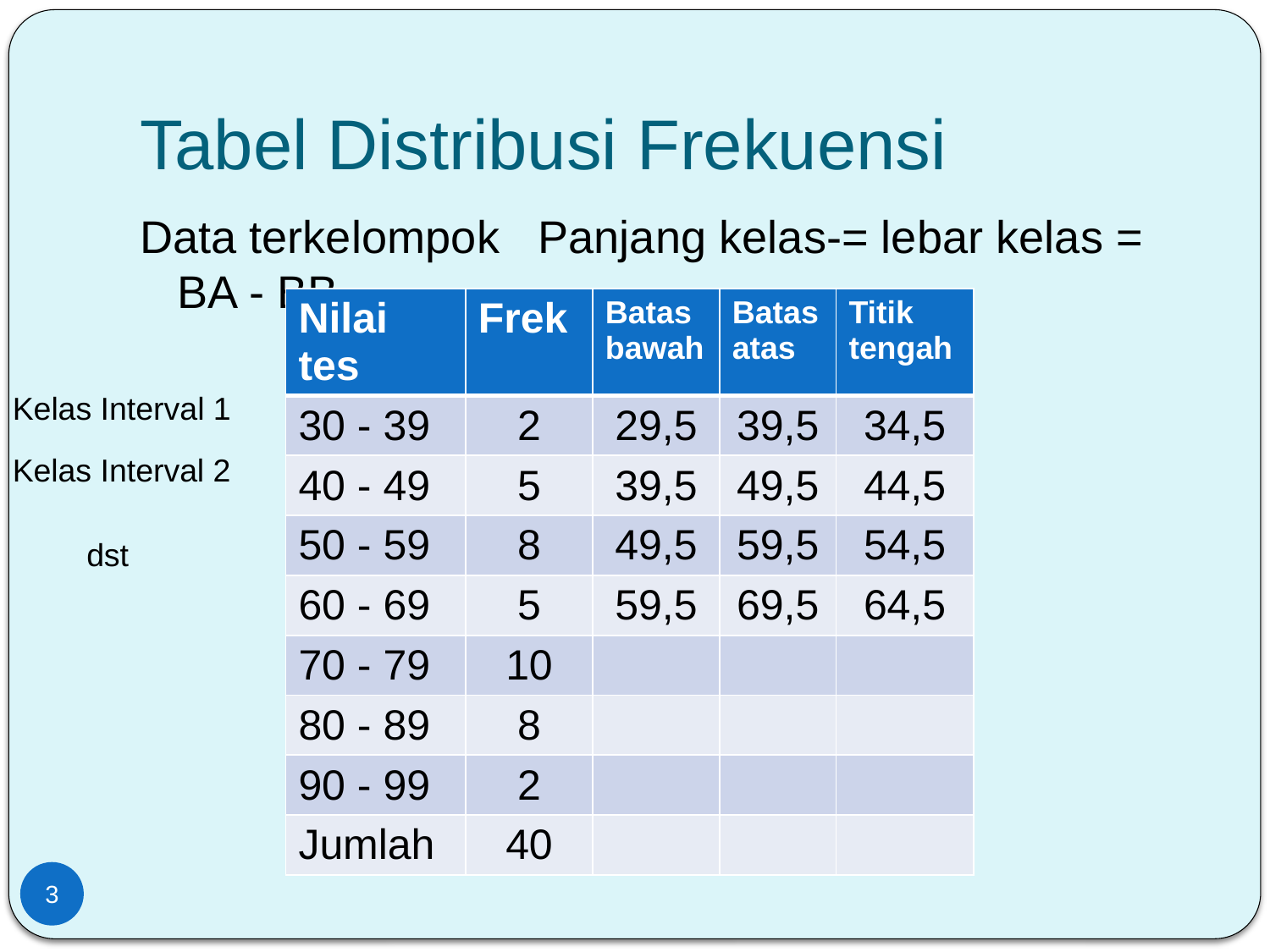

# Tabel Distribusi Frekuensi
Data terkelompok   Panjang kelas-= lebar kelas = BA - BB

| Nilai tes | Frek | Batas bawah | Batas atas | Titik tengah |
| --- | --- | --- | --- | --- |
| 30 - 39 | 2 | 29,5 | 39,5 | 34,5 |
| 40 - 49 | 5 | 39,5 | 49,5 | 44,5 |
| 50 - 59 | 8 | 49,5 | 59,5 | 54,5 |
| 60 - 69 | 5 | 59,5 | 69,5 | 64,5 |
| 70 - 79 | 10 |  |  |  |
| 80 - 89 | 8 |  |  |  |
| 90 - 99 | 2 |  |  |  |
| Jumlah | 40 |  |  |  |
Kelas Interval 1
Kelas Interval 2
dst
3